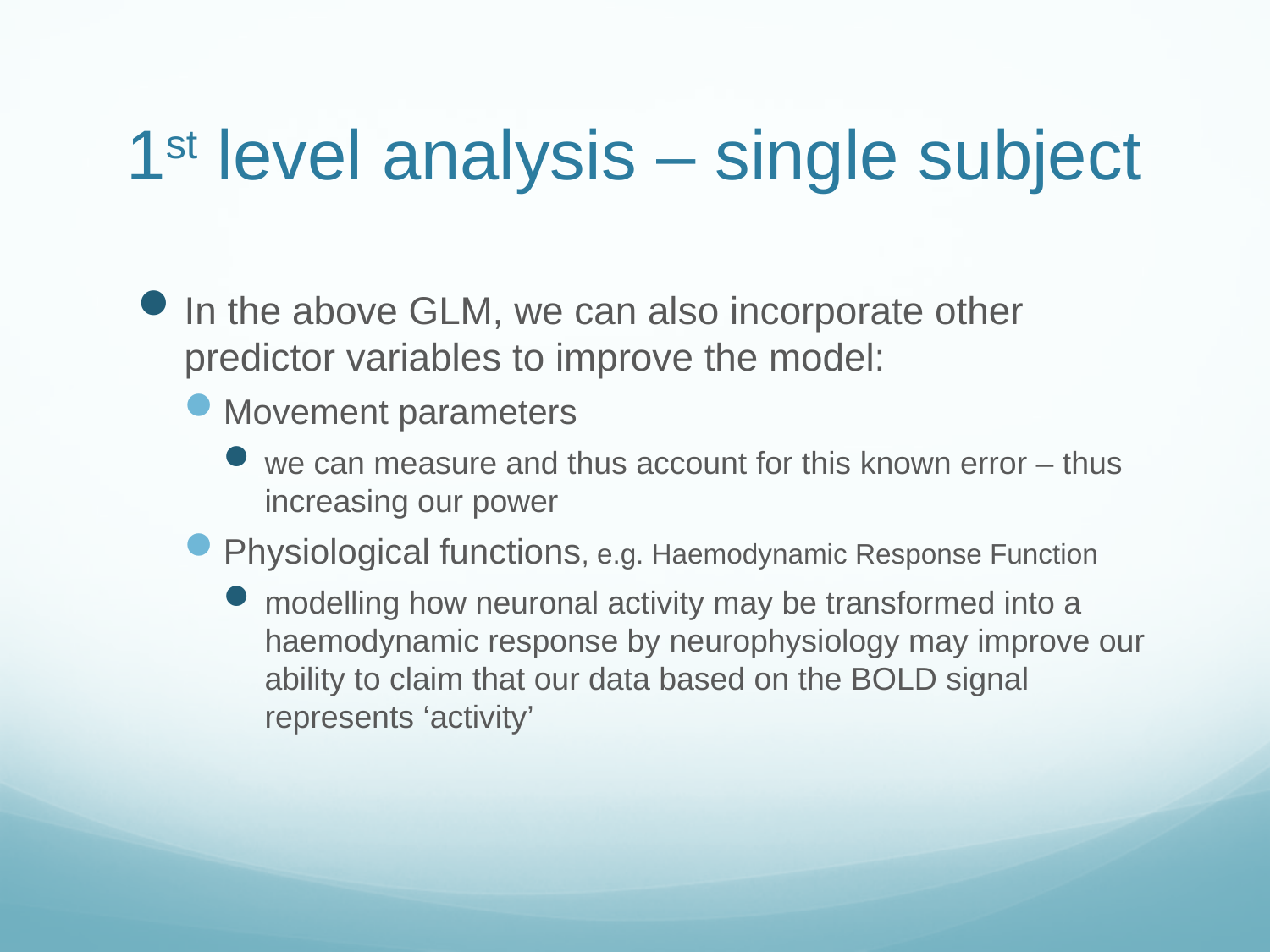

# 1st level analysis – single subject

In the above GLM, we can also incorporate other predictor variables to improve the model:
Movement parameters
we can measure and thus account for this known error – thus increasing our power
Physiological functions, e.g. Haemodynamic Response Function
modelling how neuronal activity may be transformed into a haemodynamic response by neurophysiology may improve our ability to claim that our data based on the BOLD signal represents ‘activity’